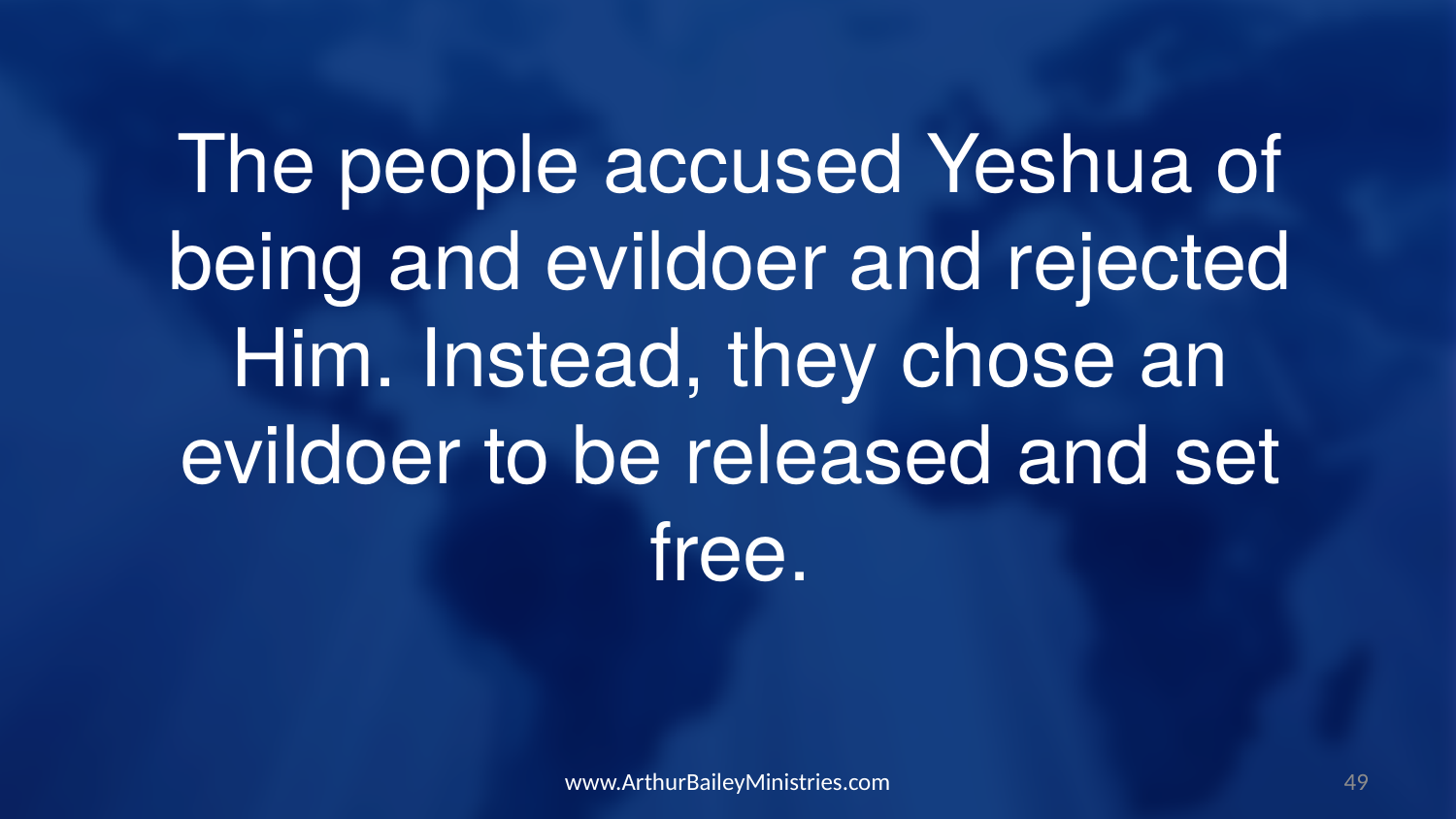

The people accused Yeshua of being and evildoer and rejected Him. Instead, they chose an evildoer to be released and set free.
www.ArthurBaileyMinistries.com
49